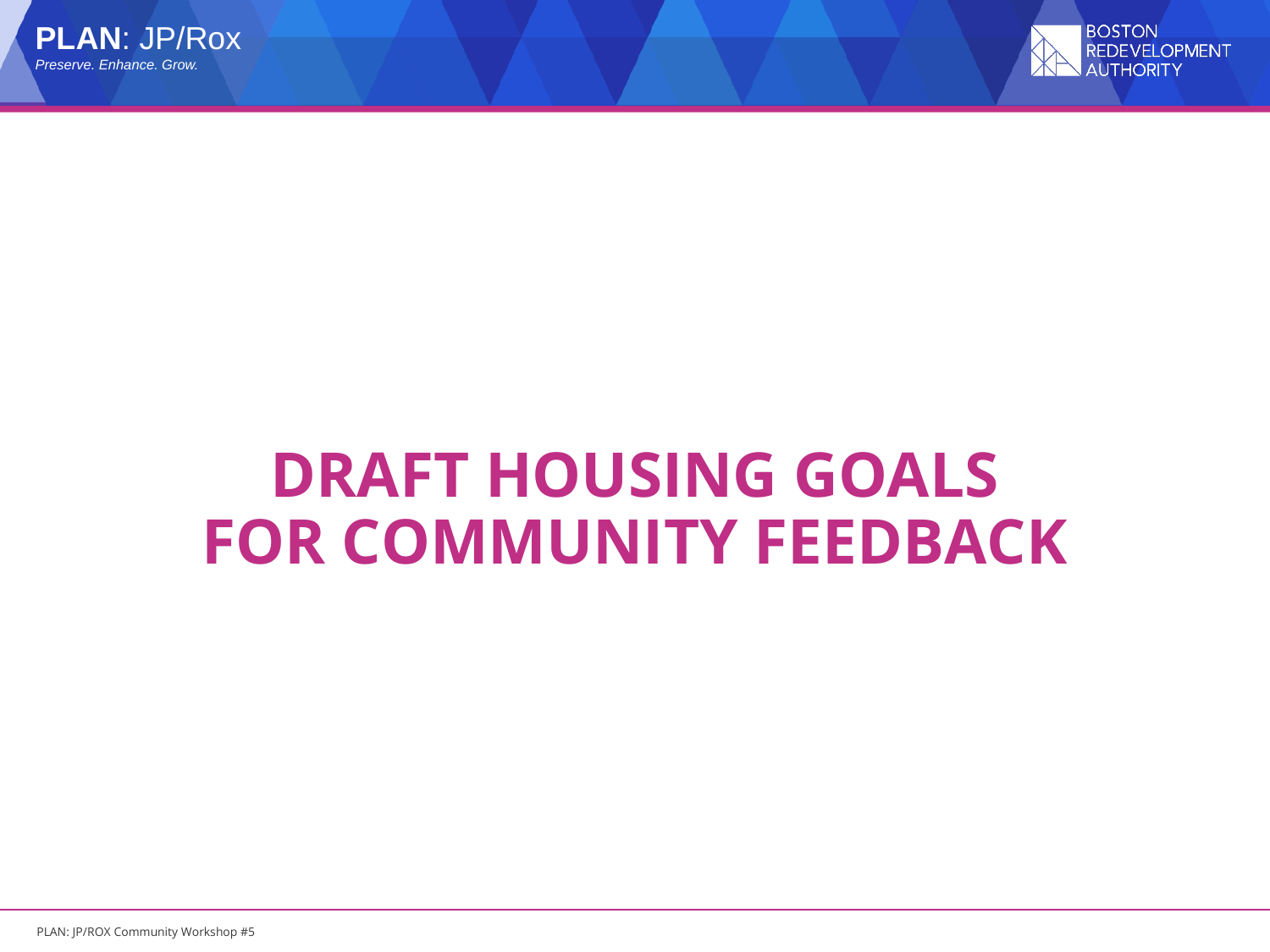

# Draft Housing Goals
for Community Feedback